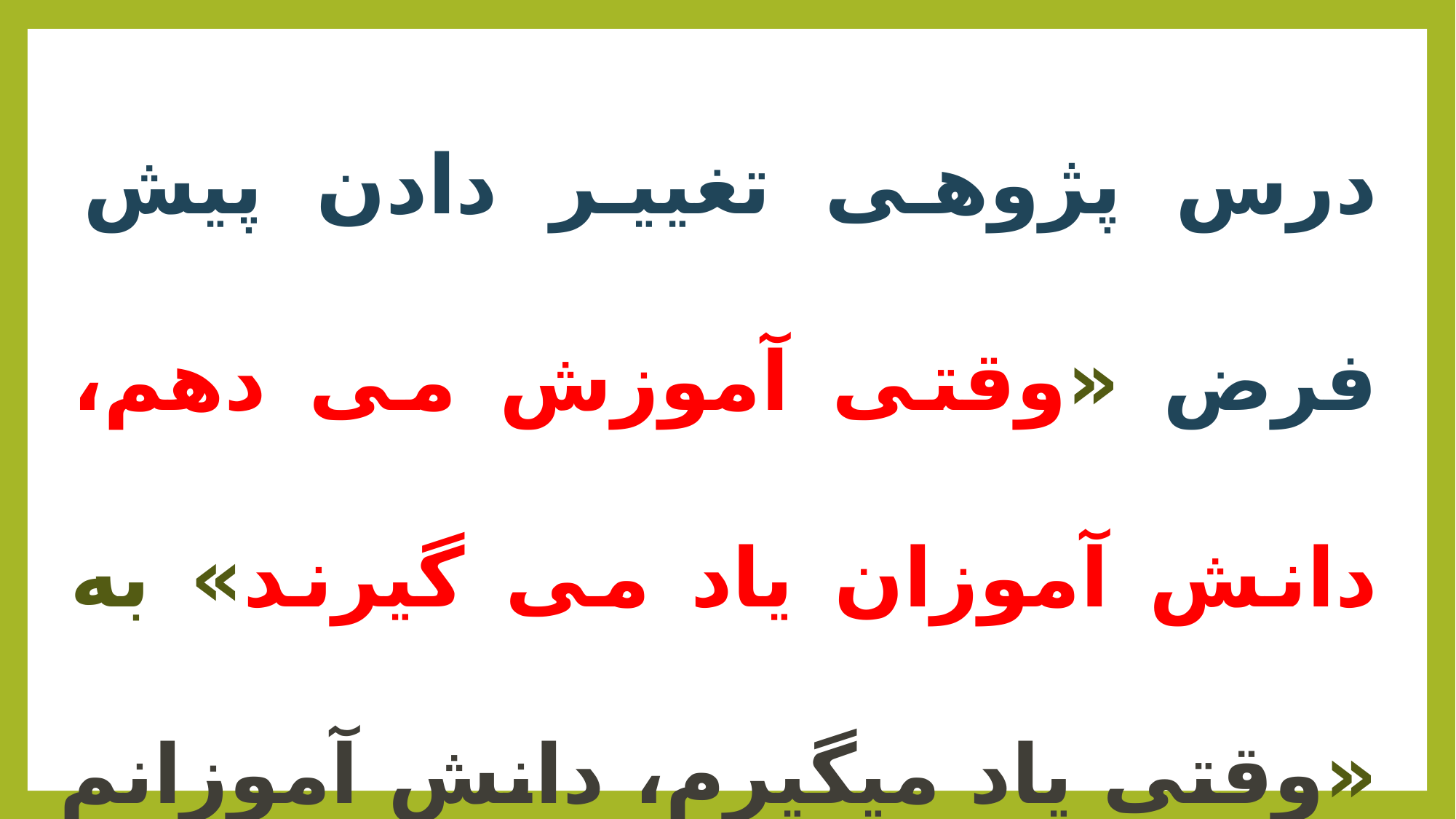

درس پژوهی تغییر دادن پیش فرض «وقتی آموزش می دهم، دانش آموزان یاد می گیرند» به «وقتی یاد میگیرم، دانش آموزانم یاد می گیرند» است.